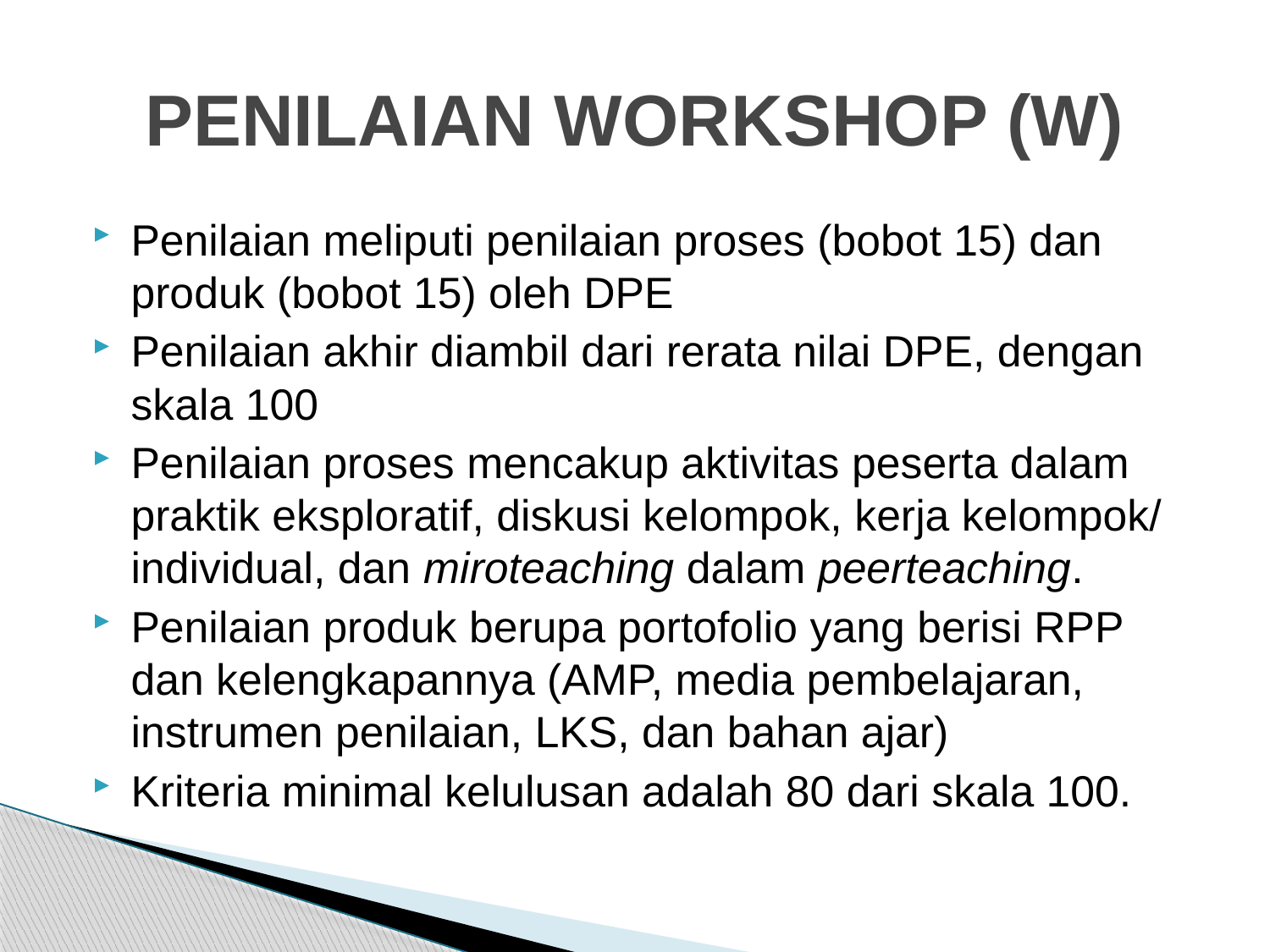

# PENILAIAN WORKSHOP (W)
Penilaian meliputi penilaian proses (bobot 15) dan produk (bobot 15) oleh DPE
Penilaian akhir diambil dari rerata nilai DPE, dengan skala 100
Penilaian proses mencakup aktivitas peserta dalam praktik eksploratif, diskusi kelompok, kerja kelompok/ individual, dan miroteaching dalam peerteaching.
Penilaian produk berupa portofolio yang berisi RPP dan kelengkapannya (AMP, media pembelajaran, instrumen penilaian, LKS, dan bahan ajar)
Kriteria minimal kelulusan adalah 80 dari skala 100.